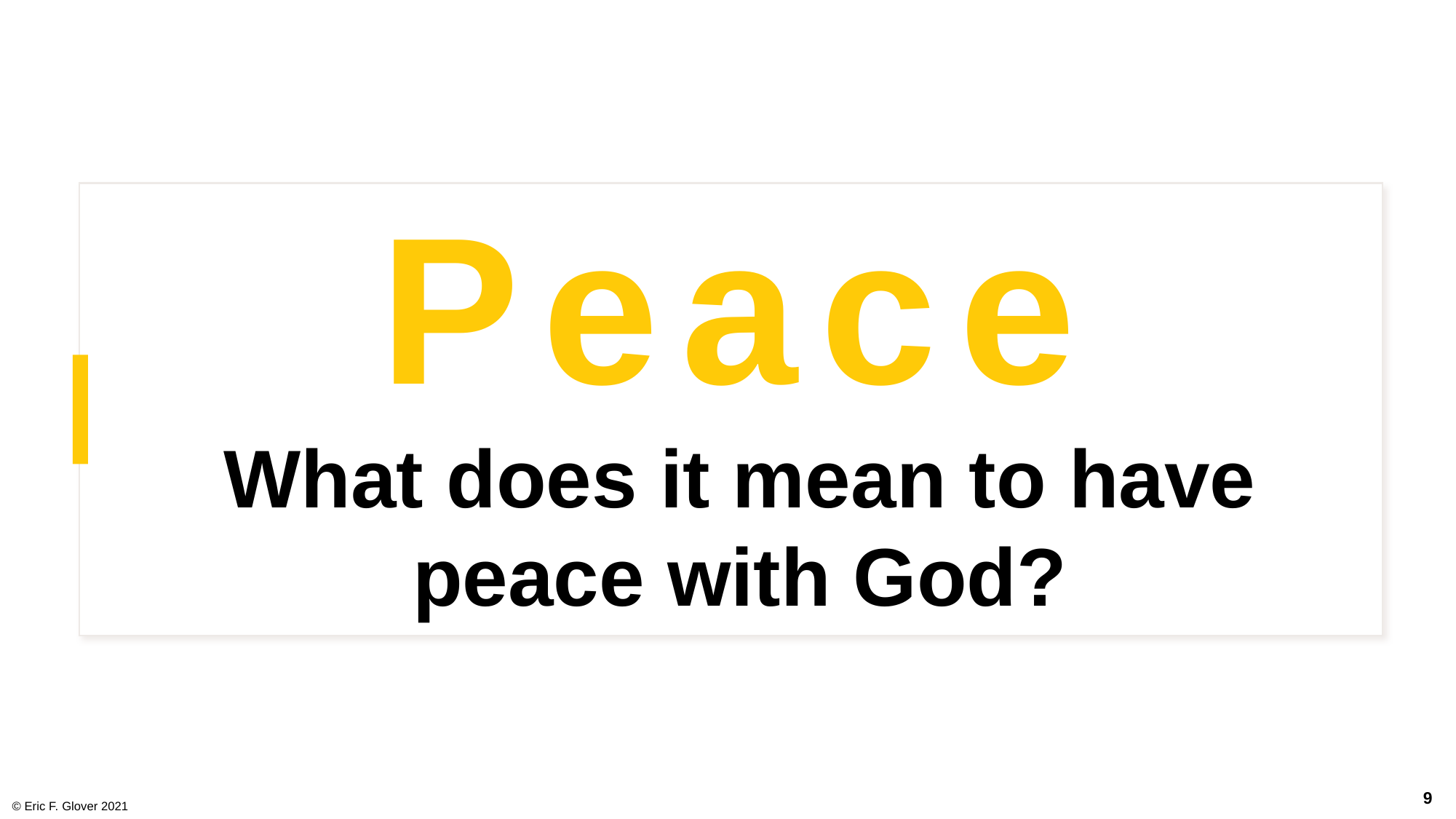

# Peace What does it mean to have peace with God?